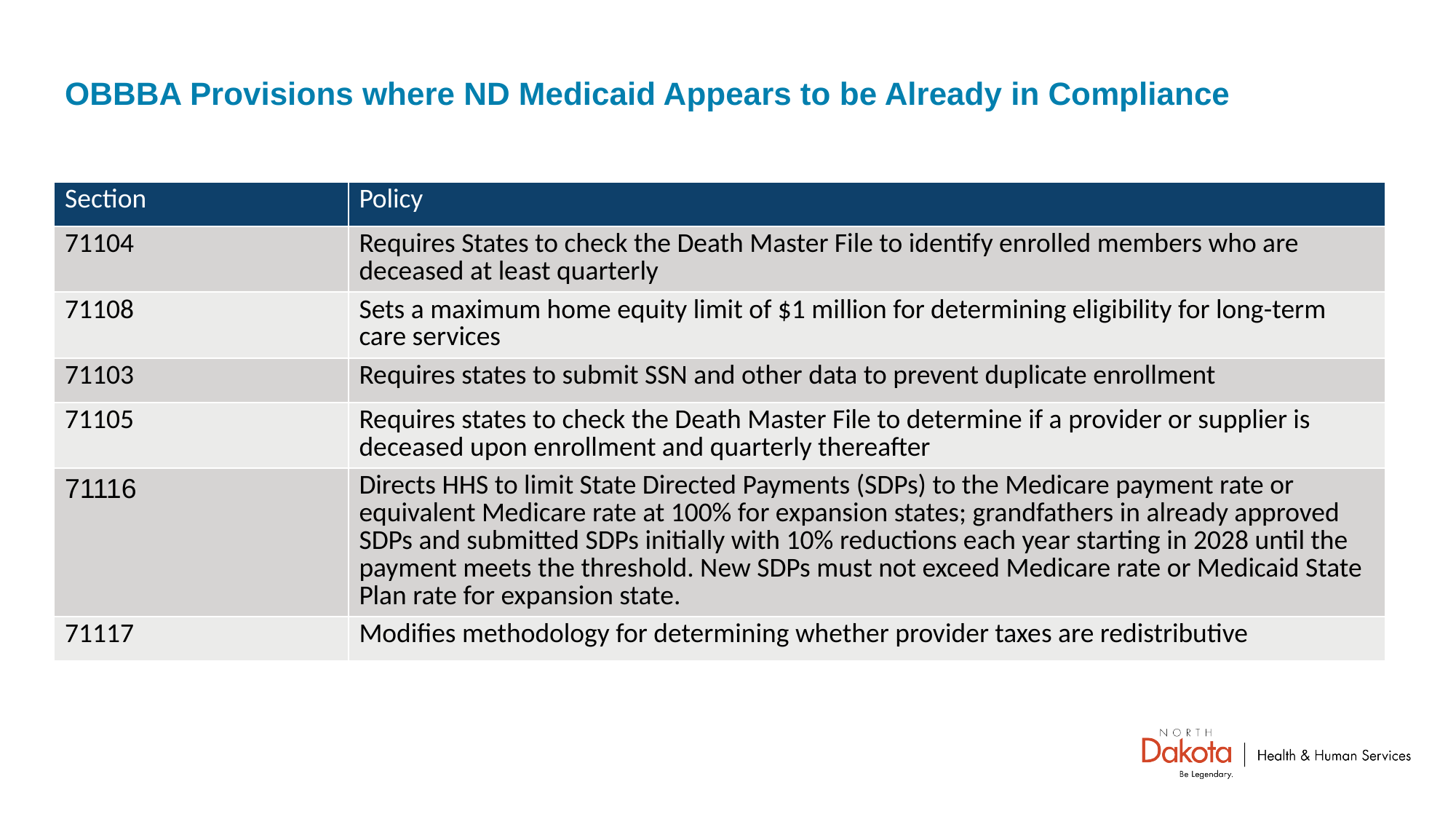

# OBBBA Provisions where ND Medicaid Appears to be Already in Compliance
| Section | Policy |
| --- | --- |
| 71104 | Requires States to check the Death Master File to identify enrolled members who are deceased at least quarterly |
| 71108 | Sets a maximum home equity limit of $1 million for determining eligibility for long-term care services |
| 71103 | Requires states to submit SSN and other data to prevent duplicate enrollment |
| 71105 | Requires states to check the Death Master File to determine if a provider or supplier is deceased upon enrollment and quarterly thereafter |
| 71116 | Directs HHS to limit State Directed Payments (SDPs) to the Medicare payment rate or equivalent Medicare rate at 100% for expansion states; grandfathers in already approved SDPs and submitted SDPs initially with 10% reductions each year starting in 2028 until the payment meets the threshold. New SDPs must not exceed Medicare rate or Medicaid State Plan rate for expansion state. |
| 71117 | Modifies methodology for determining whether provider taxes are redistributive |